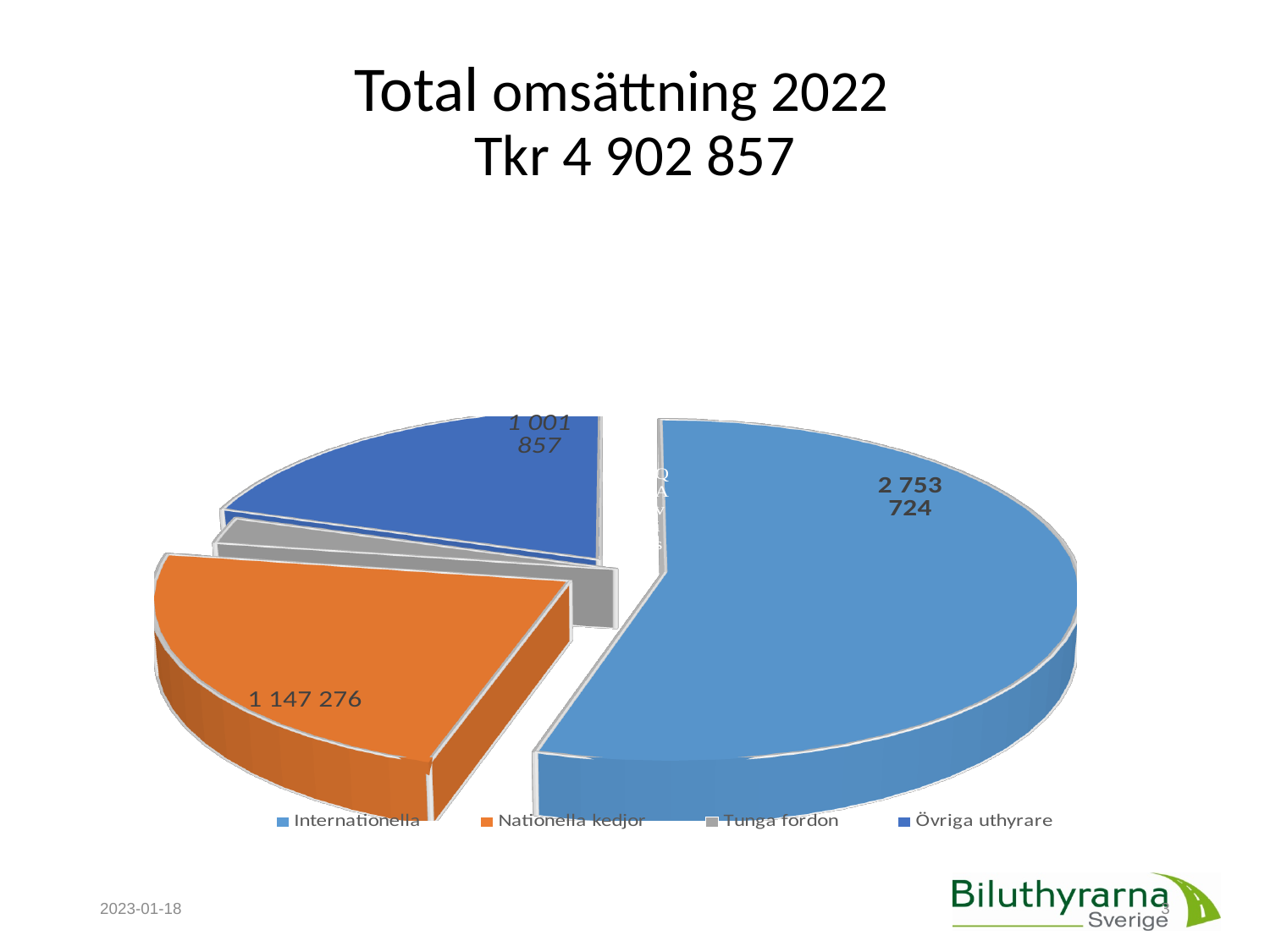

# Total omsättning 2022 Tkr 4 902 857

[unsupported chart]

2023-01-18
3